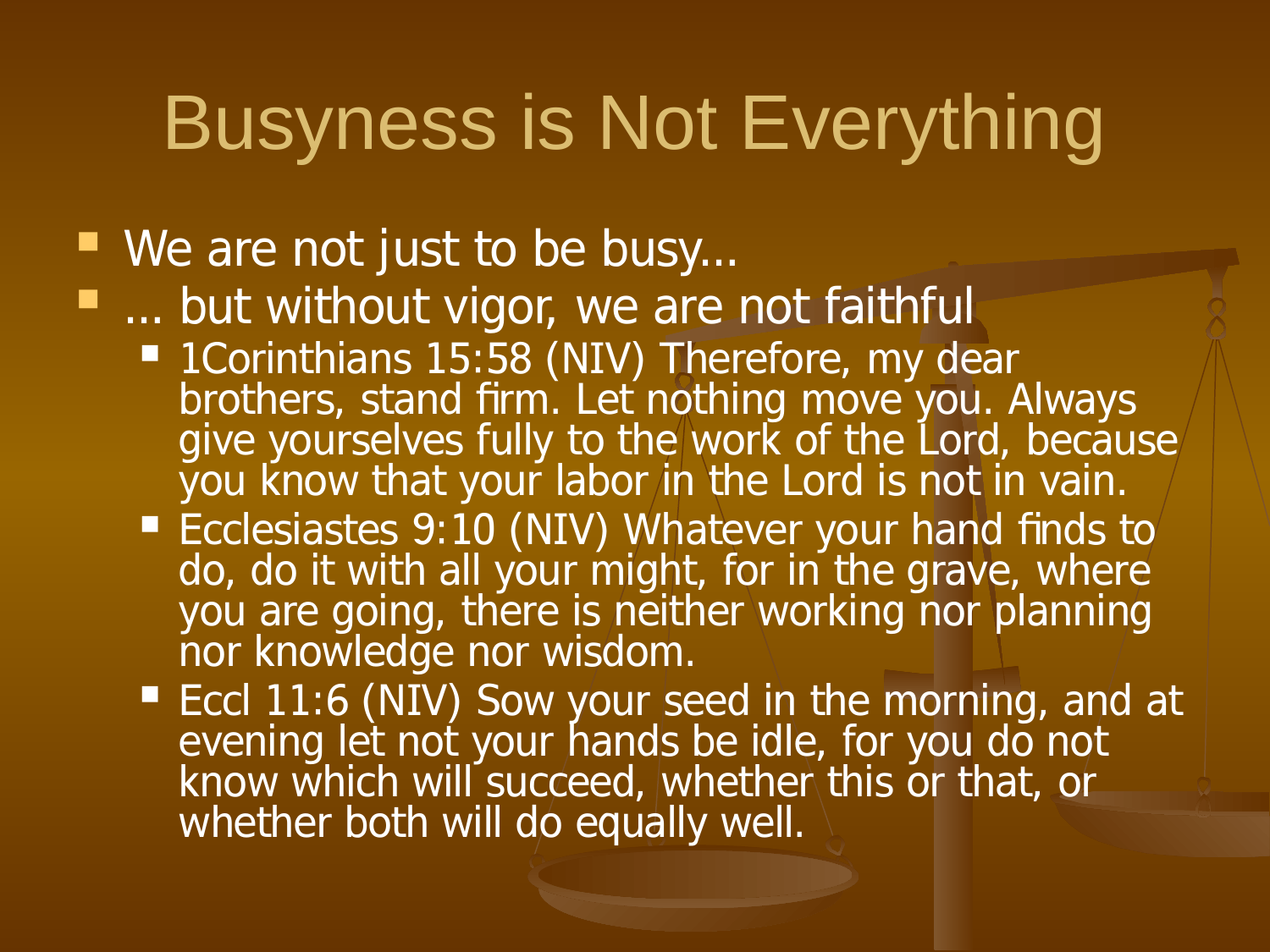

# Busyness is Not Everything
We are not just to be busy…
… but without vigor, we are not faithful
1Corinthians 15:58 (NIV) Therefore, my dear brothers, stand firm. Let nothing move you. Always give yourselves fully to the work of the Lord, because you know that your labor in the Lord is not in vain.
Ecclesiastes 9:10 (NIV) Whatever your hand finds to do, do it with all your might, for in the grave, where you are going, there is neither working nor planning nor knowledge nor wisdom.
Eccl 11:6 (NIV) Sow your seed in the morning, and at evening let not your hands be idle, for you do not know which will succeed, whether this or that, or whether both will do equally well.